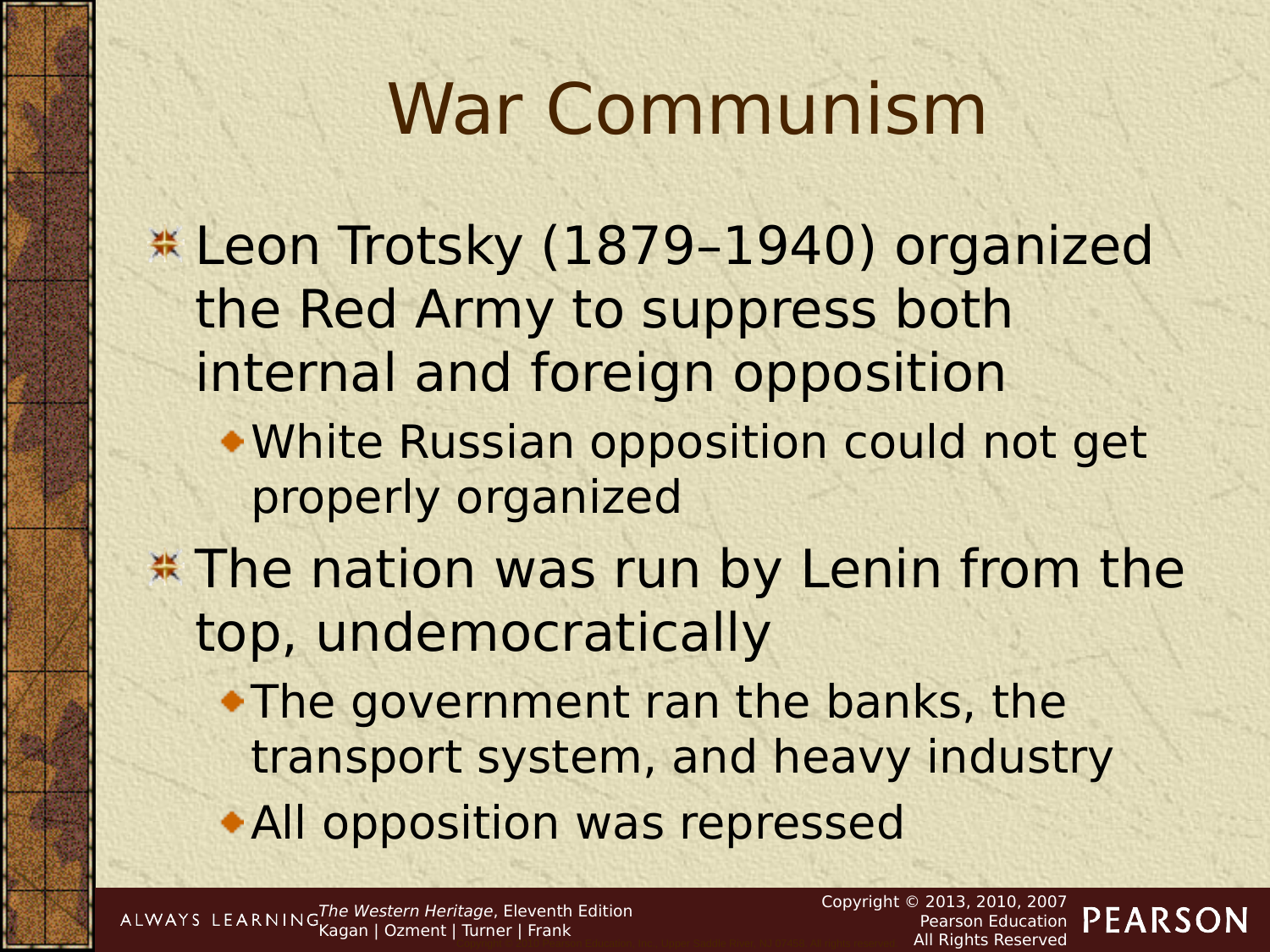

War Communism
Leon Trotsky (1879–1940) organized the Red Army to suppress both internal and foreign opposition
White Russian opposition could not get properly organized
The nation was run by Lenin from the top, undemocratically
The government ran the banks, the transport system, and heavy industry
All opposition was repressed
Copyright © 2010 Pearson Education, Inc., Upper Saddle River, NJ 07458. All rights reserved.